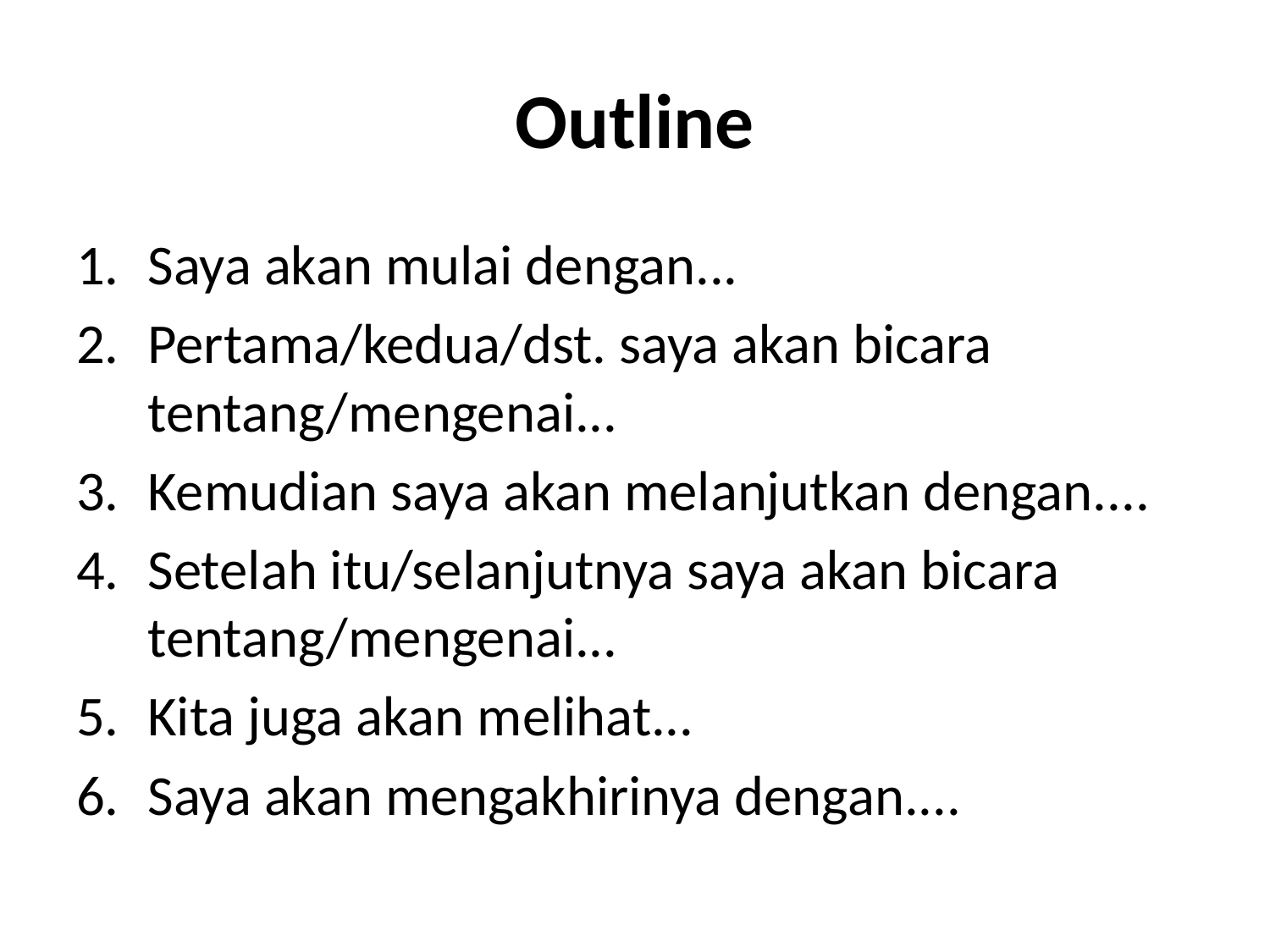

# Outline
Saya akan mulai dengan...
Pertama/kedua/dst. saya akan bicara tentang/mengenai...
Kemudian saya akan melanjutkan dengan....
Setelah itu/selanjutnya saya akan bicara tentang/mengenai...
Kita juga akan melihat...
Saya akan mengakhirinya dengan....